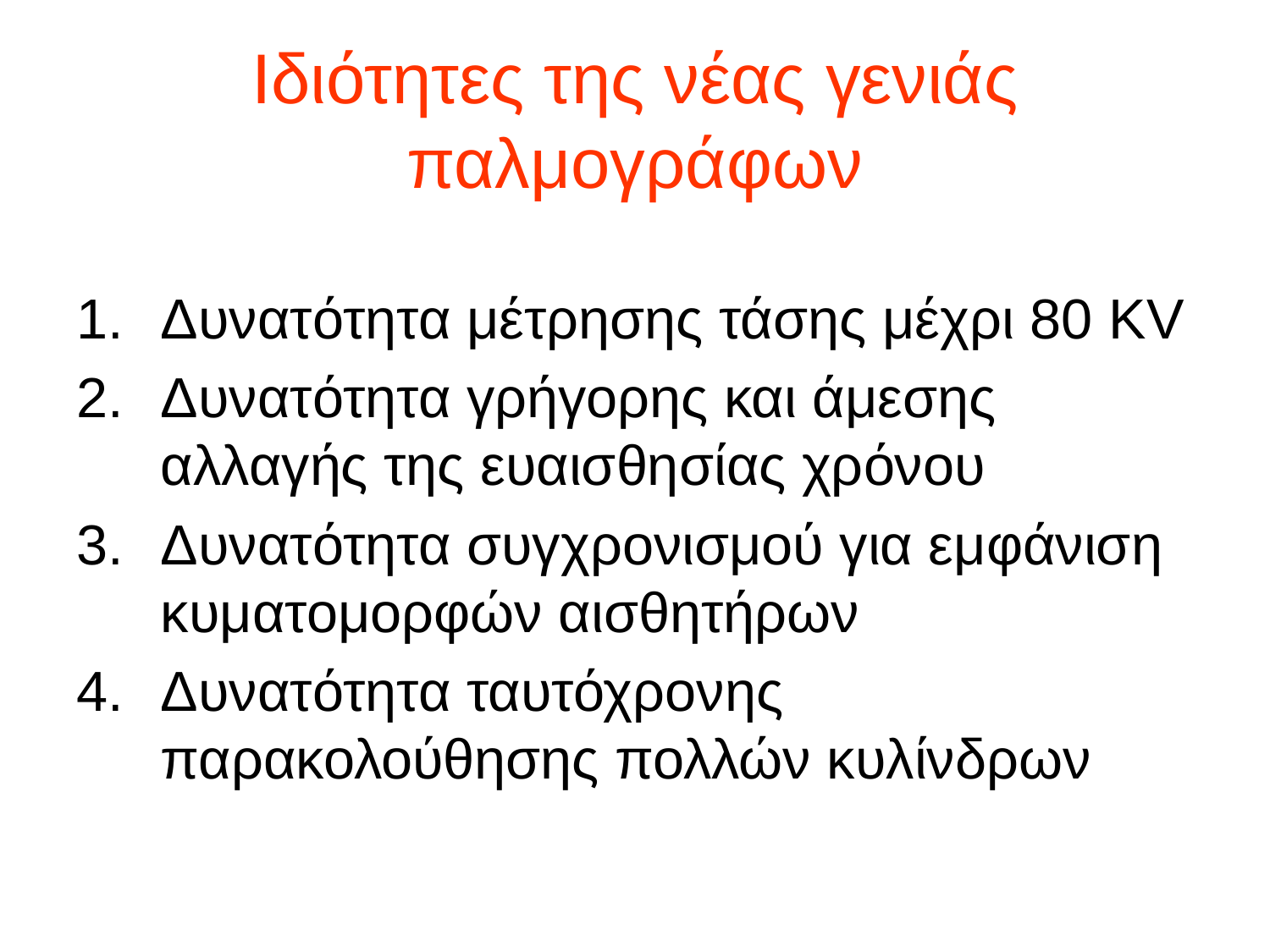

# Ιδιότητες της νέας γενιάς παλμογράφων
Δυνατότητα μέτρησης τάσης μέχρι 80 KV
Δυνατότητα γρήγορης και άμεσης αλλαγής της ευαισθησίας χρόνου
Δυνατότητα συγχρονισμού για εμφάνιση κυματομορφών αισθητήρων
Δυνατότητα ταυτόχρονης παρακολούθησης πολλών κυλίνδρων